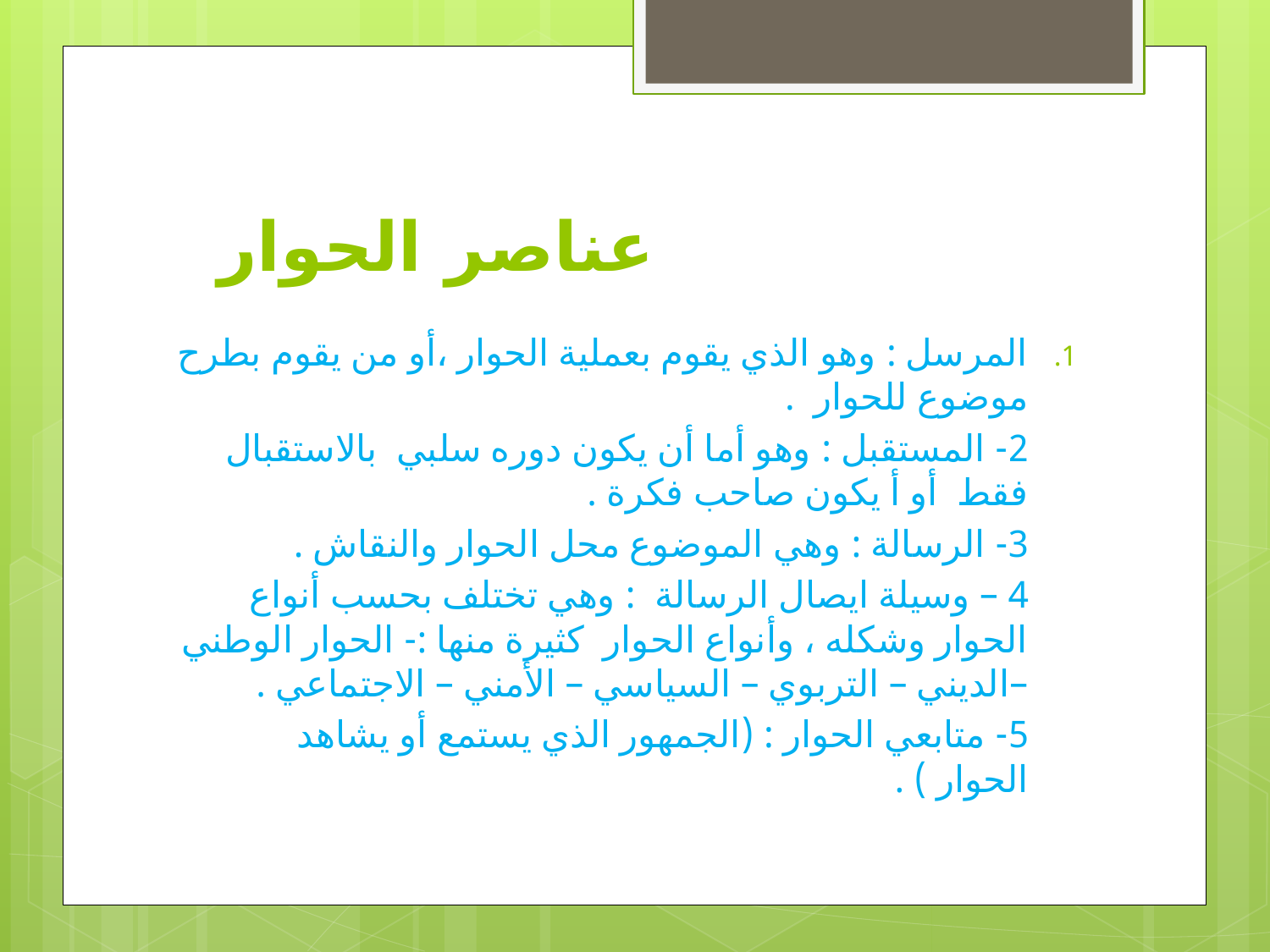

# عناصر الحوار
المرسل : وهو الذي يقوم بعملية الحوار ،أو من يقوم بطرح موضوع للحوار  .
2- المستقبل : وهو أما أن يكون دوره سلبي  بالاستقبال فقط  أو أ يكون صاحب فكرة .
3- الرسالة : وهي الموضوع محل الحوار والنقاش .
4 – وسيلة ايصال الرسالة  : وهي تختلف بحسب أنواع الحوار وشكله ، وأنواع الحوار  كثيرة منها :- الحوار الوطني –الديني – التربوي – السياسي – الأمني – الاجتماعي .
5- متابعي الحوار : (الجمهور الذي يستمع أو يشاهد الحوار ) .